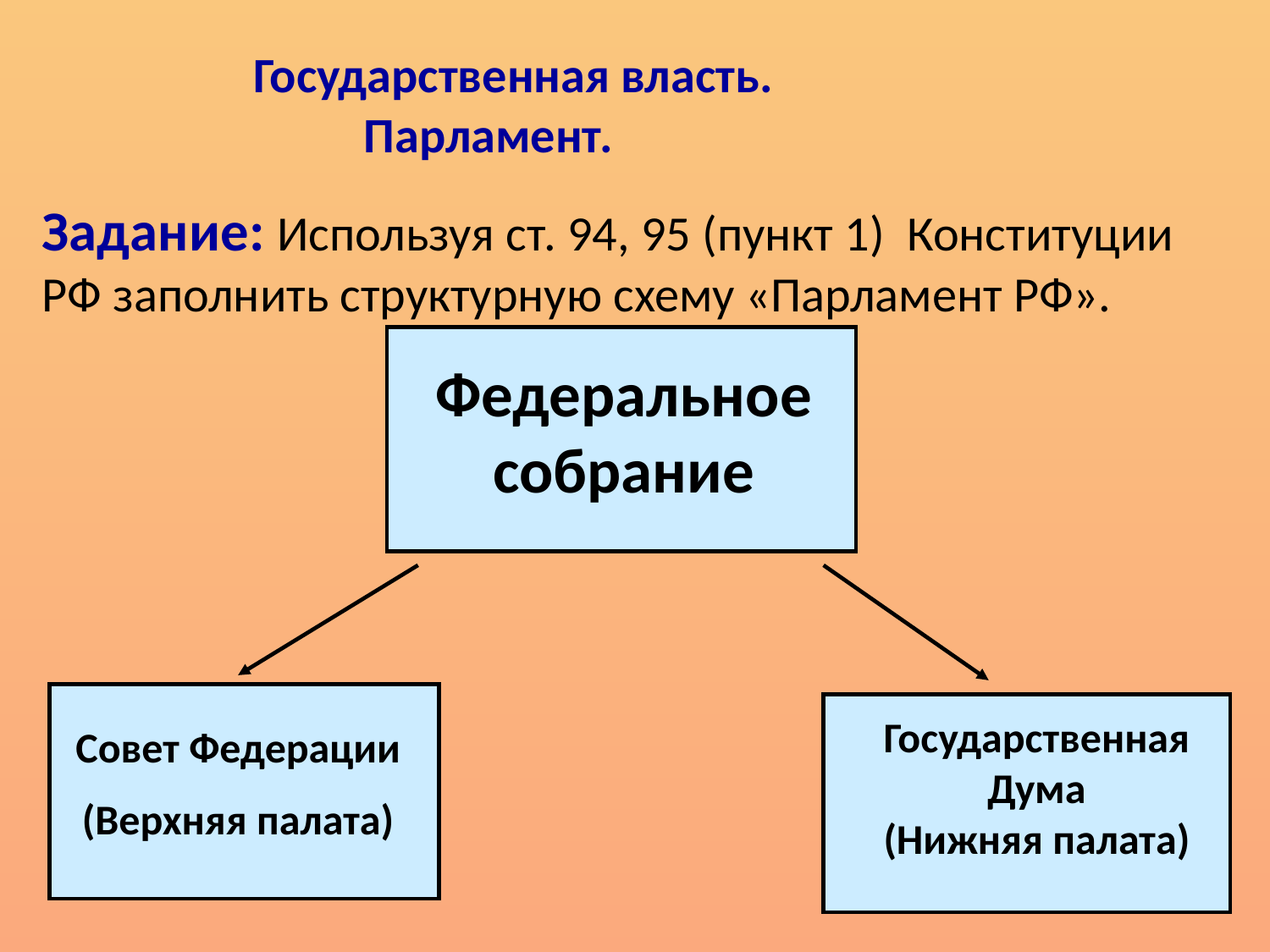

Государственная власть.
           Парламент.
Задание: Используя ст. 94, 95 (пункт 1)  Конституции РФ заполнить структурную схему «Парламент РФ».

Федеральное собрание

Государственная Дума
(Нижняя палата)
Совет Федерации
(Верхняя палата)